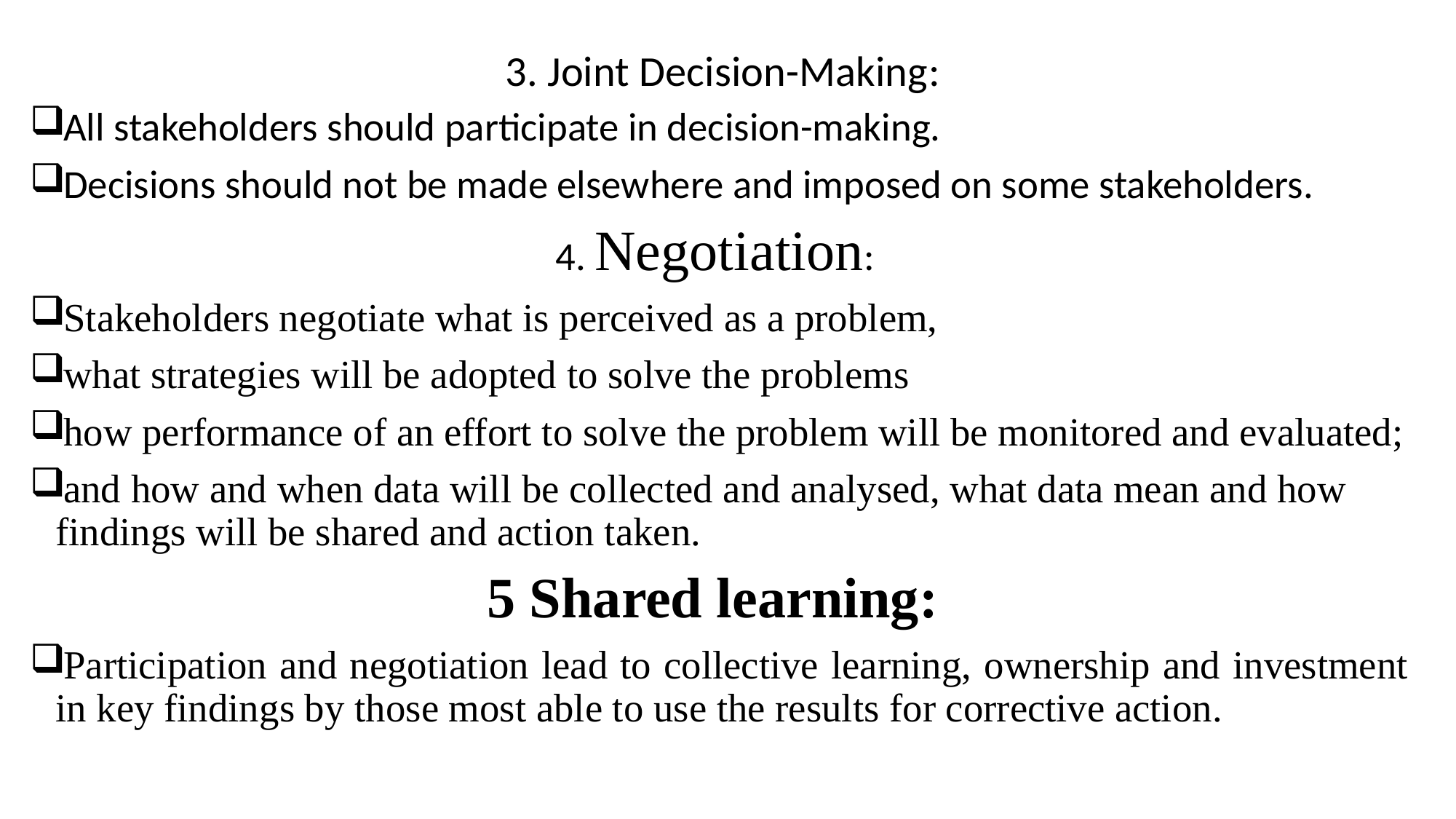

# 3. Joint Decision-Making:
All stakeholders should participate in decision-making.
Decisions should not be made elsewhere and imposed on some stakeholders.
4. Negotiation:
Stakeholders negotiate what is perceived as a problem,
what strategies will be adopted to solve the problems
how performance of an effort to solve the problem will be monitored and evaluated;
and how and when data will be collected and analysed, what data mean and how findings will be shared and action taken.
5 Shared learning:
Participation and negotiation lead to collective learning, ownership and investment in key findings by those most able to use the results for corrective action.